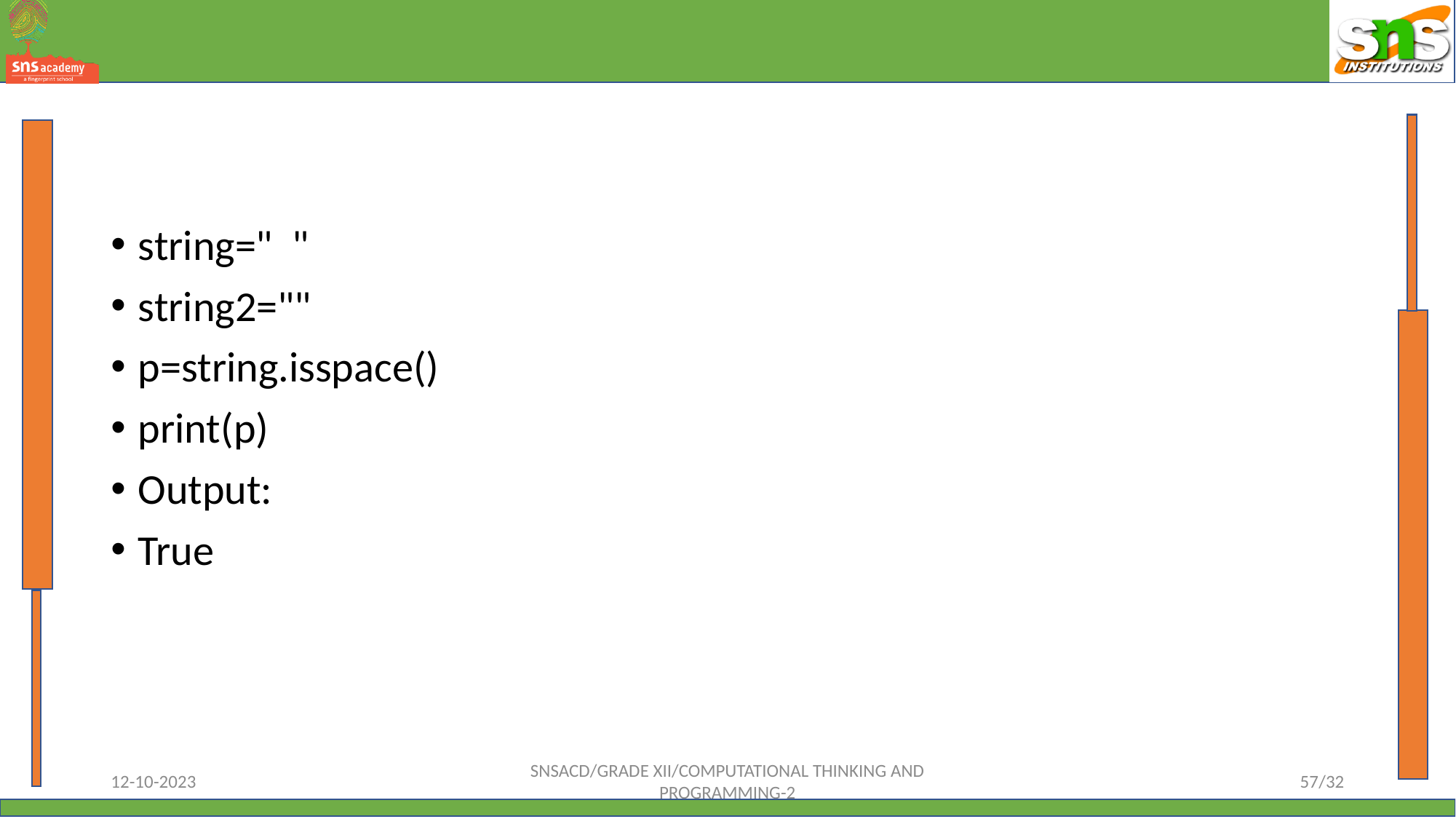

#
string="  "
string2=""
p=string.isspace()
print(p)
Output:
True
12-10-2023
SNSACD/GRADE XII/COMPUTATIONAL THINKING AND PROGRAMMING-2
57/32